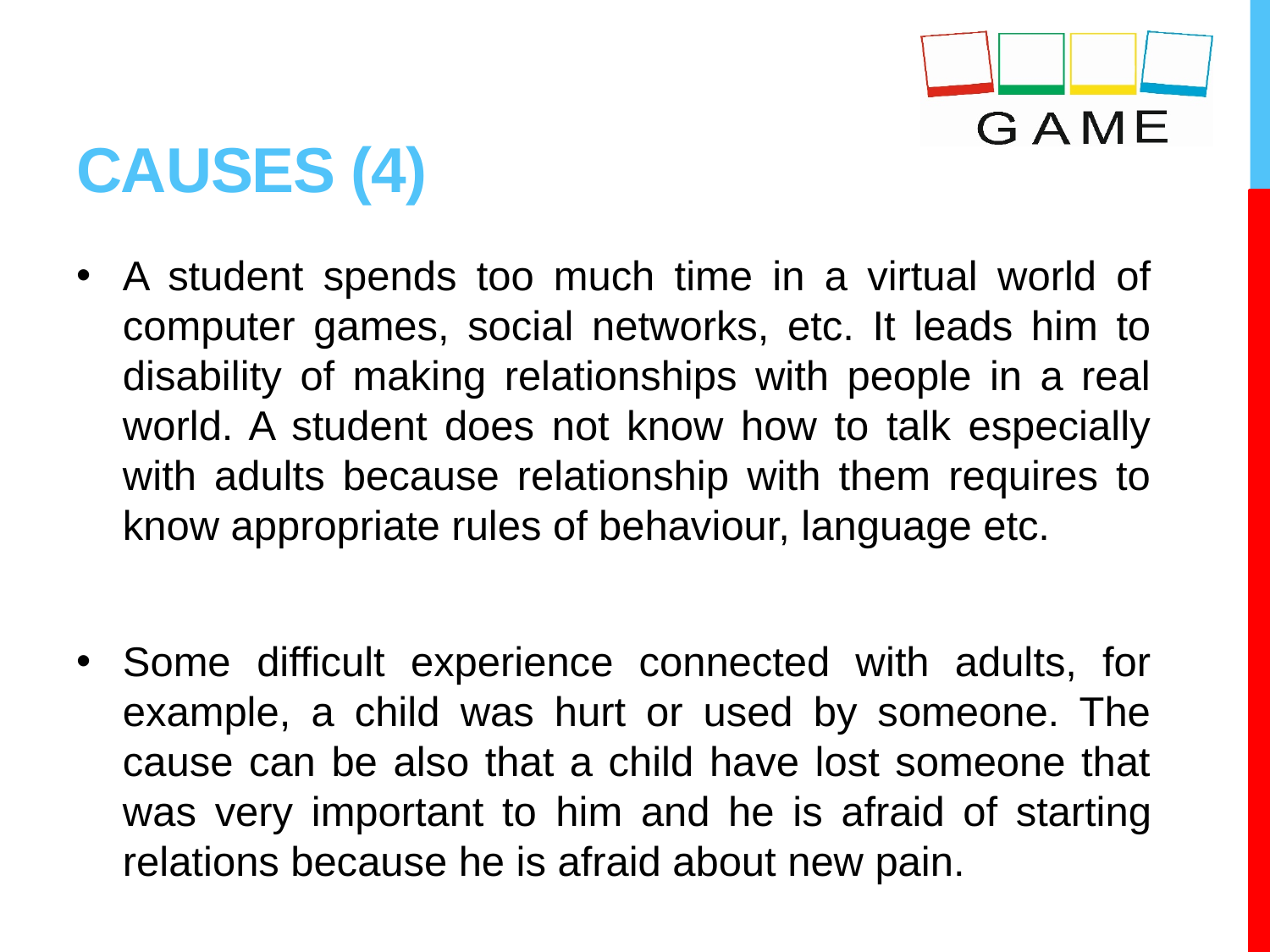

# CAUSES (4)
A student spends too much time in a virtual world of computer games, social networks, etc. It leads him to disability of making relationships with people in a real world. A student does not know how to talk especially with adults because relationship with them requires to know appropriate rules of behaviour, language etc.

Some difficult experience connected with adults, for example, a child was hurt or used by someone. The cause can be also that a child have lost someone that was very important to him and he is afraid of starting relations because he is afraid about new pain.